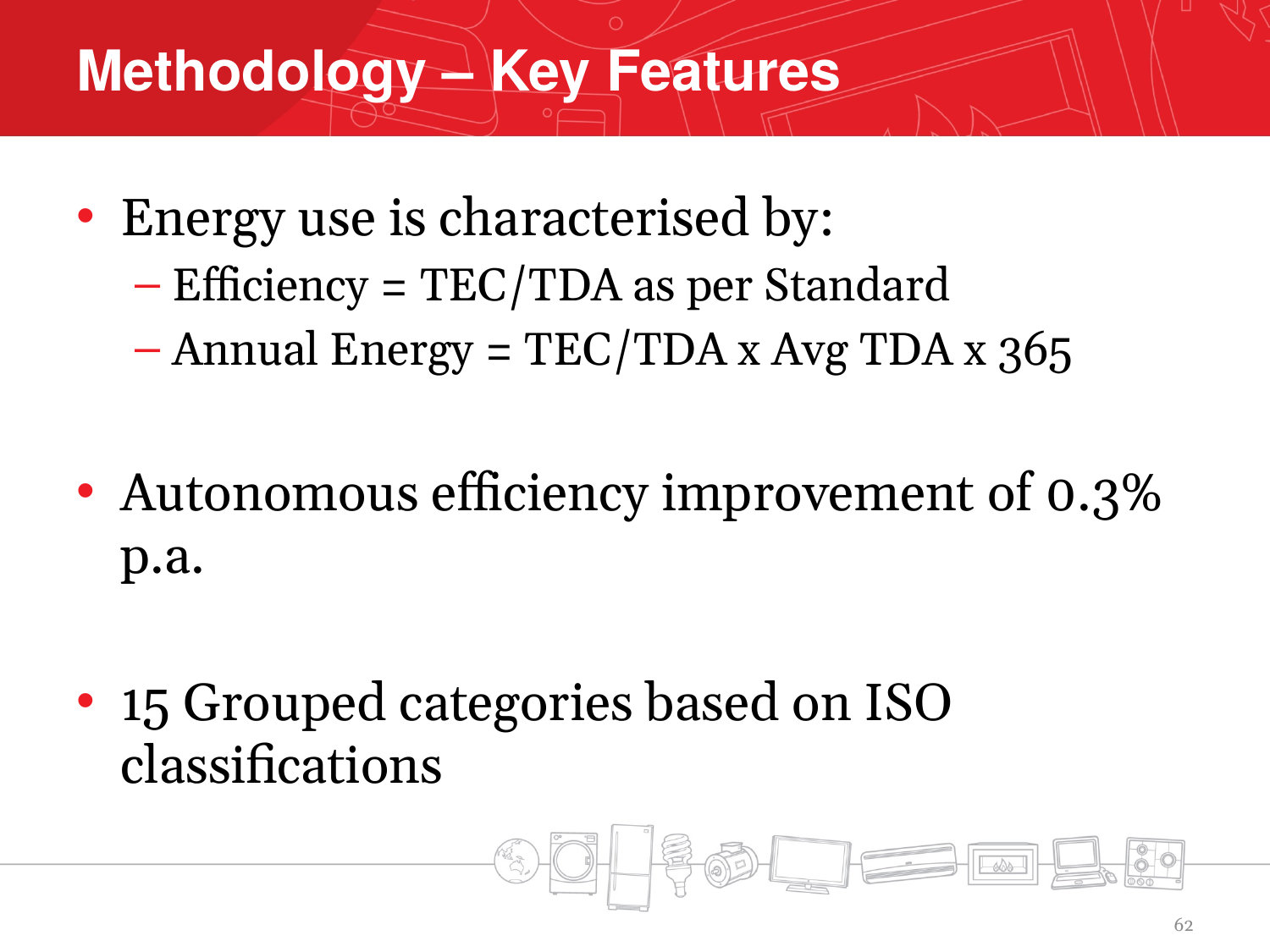

# Methodology – Key Features
Energy use is characterised by:
Efficiency = TEC/TDA as per Standard
Annual Energy = TEC/TDA x Avg TDA x 365

Autonomous efficiency improvement of 0.3% p.a.

15 Grouped categories based on ISO classifications
62